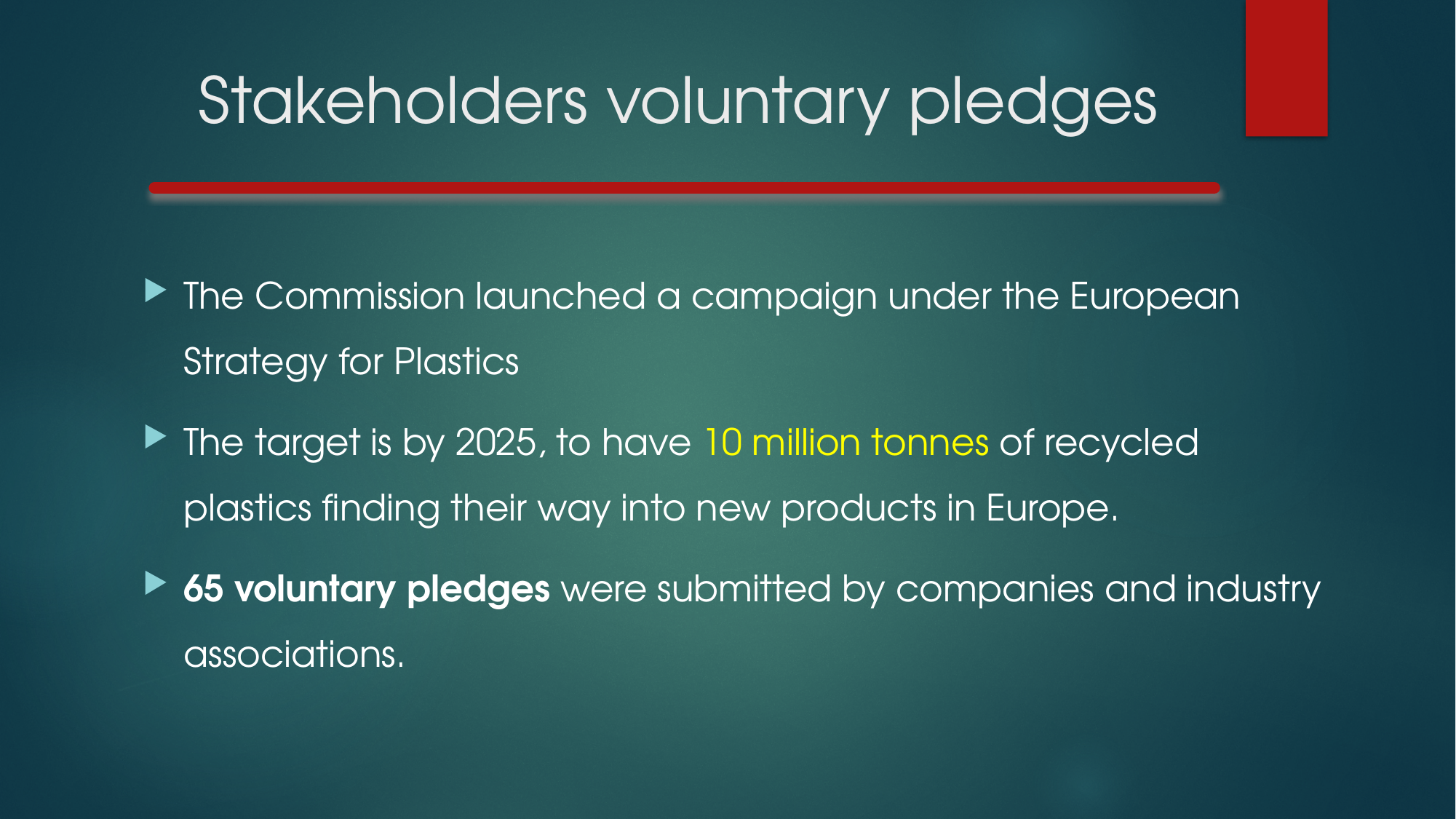

# Stakeholders voluntary pledges
The Commission launched a campaign under the European Strategy for Plastics
The target is by 2025, to have 10 million tonnes of recycled plastics finding their way into new products in Europe.
65 voluntary pledges were submitted by companies and industry associations.